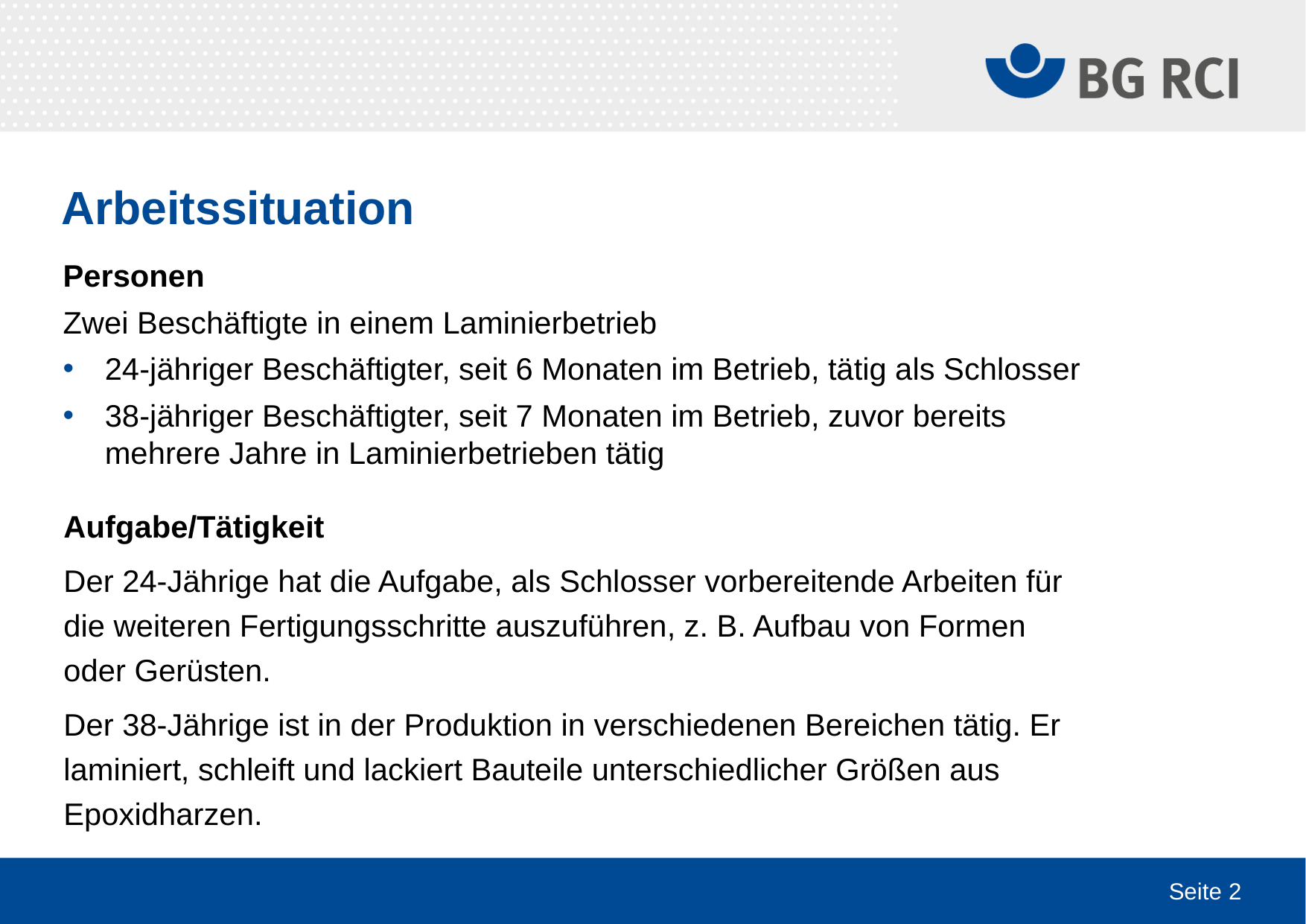

Arbeitssituation
Personen
Zwei Beschäftigte in einem Laminierbetrieb
24-jähriger Beschäftigter, seit 6 Monaten im Betrieb, tätig als Schlosser
38-jähriger Beschäftigter, seit 7 Monaten im Betrieb, zuvor bereits mehrere Jahre in Laminierbetrieben tätig
Aufgabe/Tätigkeit
Der 24-Jährige hat die Aufgabe, als Schlosser vorbereitende Arbeiten für die weiteren Fertigungsschritte auszuführen, z. B. Aufbau von Formen oder Gerüsten.
Der 38-Jährige ist in der Produktion in verschiedenen Bereichen tätig. Er laminiert, schleift und lackiert Bauteile unterschiedlicher Größen aus Epoxidharzen.

Seite 2